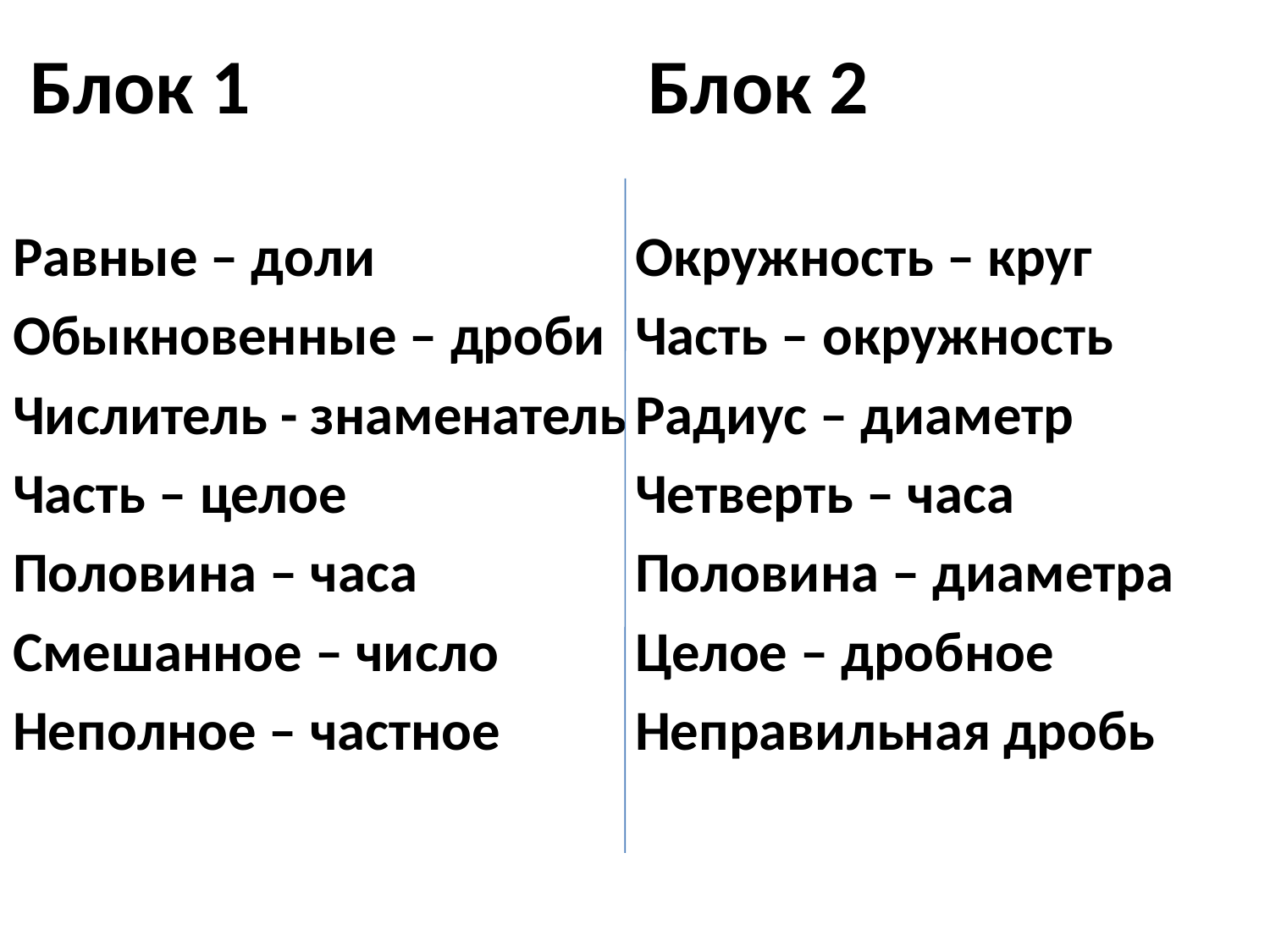

Блок 1

Равные – доли
Обыкновенные – дроби
Числитель - знаменатель
Часть – целое
Половина – часа
Смешанное – число
Неполное – частное

 Блок 2

Окружность – круг
Часть – окружность
Радиус – диаметр
Четверть – часа
Половина – диаметра
Целое – дробное
Неправильная дробь